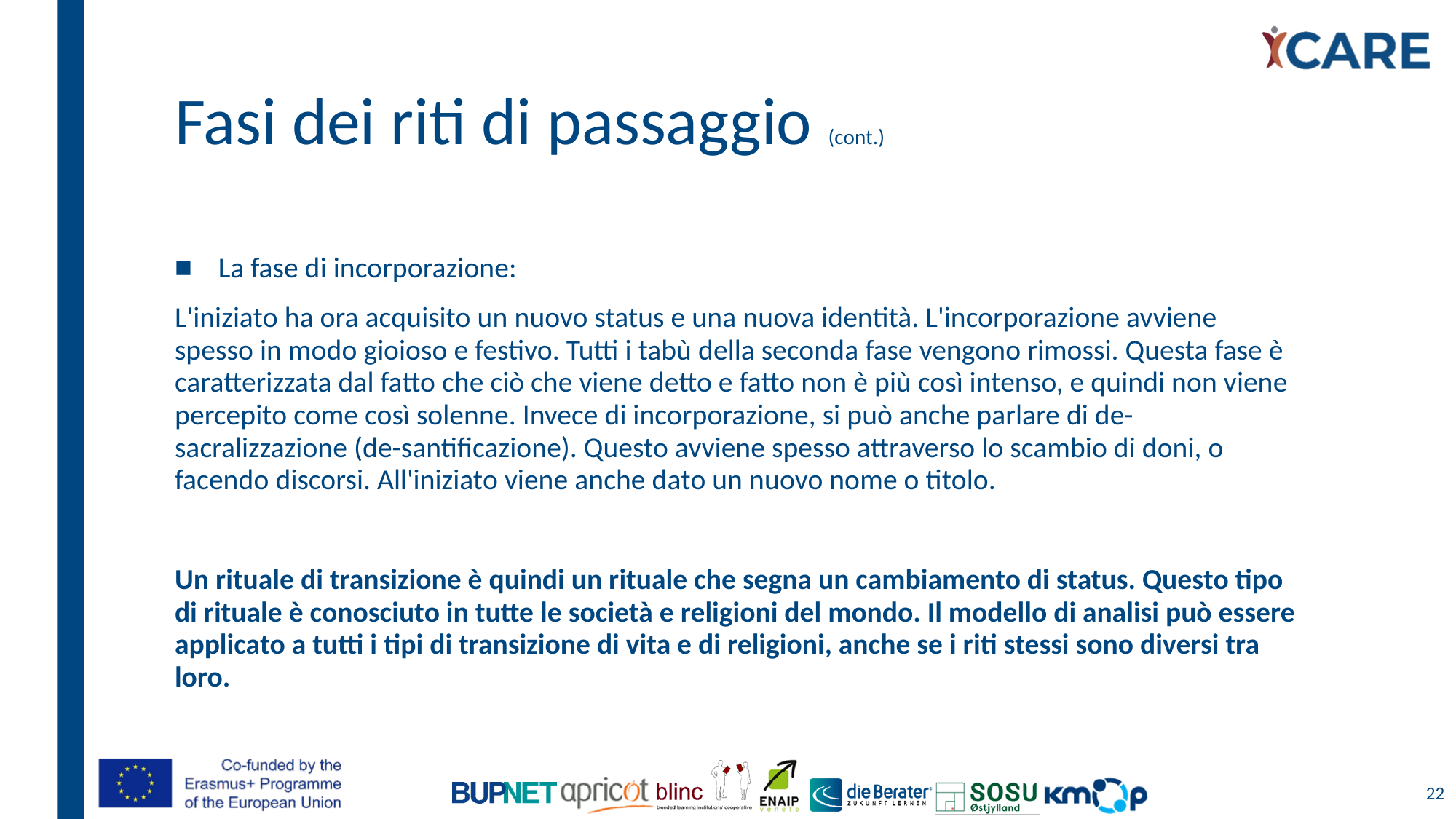

# Fasi dei riti di passaggio (cont.)
La fase di incorporazione:
L'iniziato ha ora acquisito un nuovo status e una nuova identità. L'incorporazione avviene spesso in modo gioioso e festivo. Tutti i tabù della seconda fase vengono rimossi. Questa fase è caratterizzata dal fatto che ciò che viene detto e fatto non è più così intenso, e quindi non viene percepito come così solenne. Invece di incorporazione, si può anche parlare di de-sacralizzazione (de-santificazione). Questo avviene spesso attraverso lo scambio di doni, o facendo discorsi. All'iniziato viene anche dato un nuovo nome o titolo.

Un rituale di transizione è quindi un rituale che segna un cambiamento di status. Questo tipo di rituale è conosciuto in tutte le società e religioni del mondo. Il modello di analisi può essere applicato a tutti i tipi di transizione di vita e di religioni, anche se i riti stessi sono diversi tra loro.
22